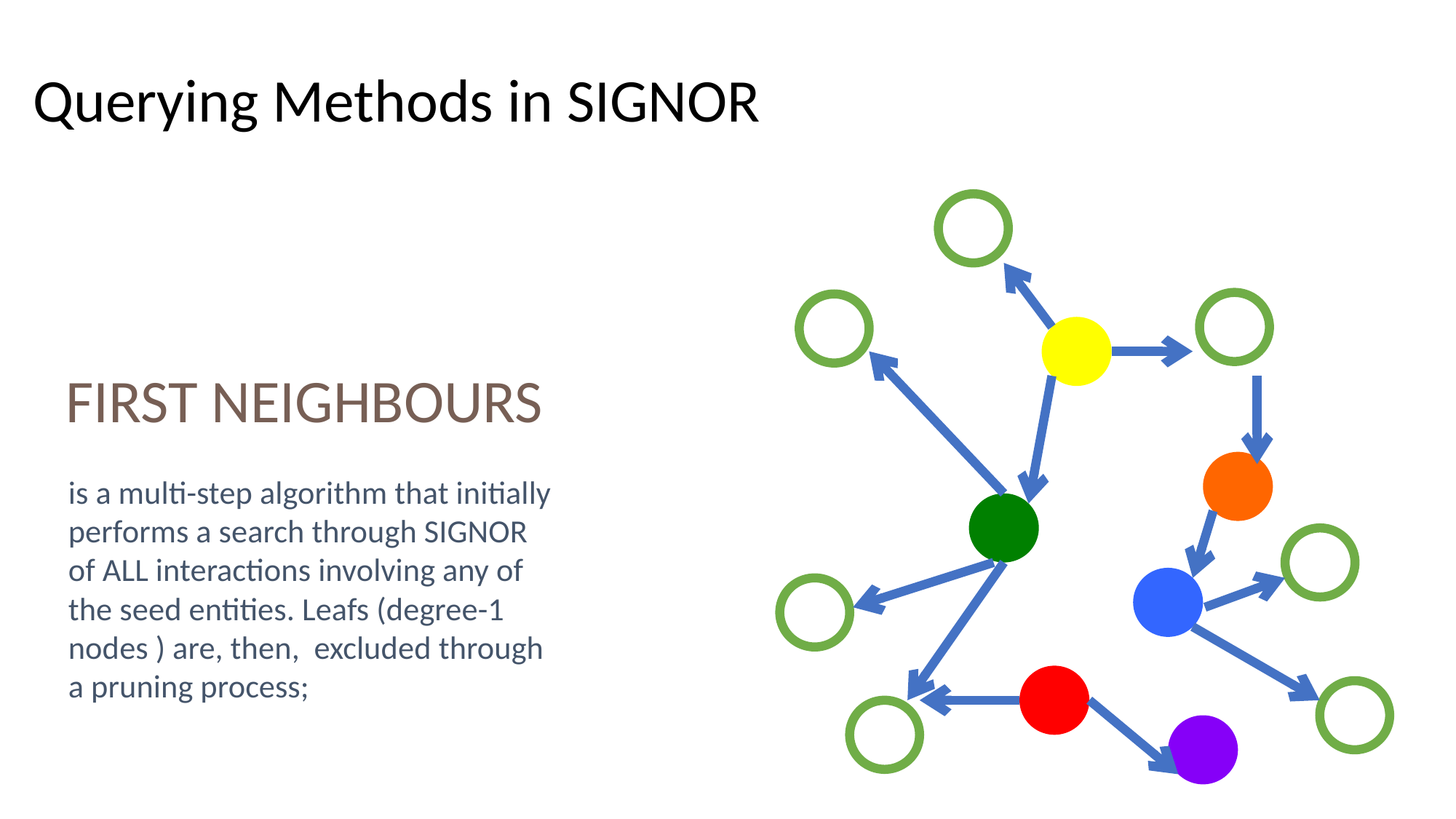

Querying Methods in SIGNOR

FIRST NEIGHBOURS

is a multi-step algorithm that initially performs a search through SIGNOR of ALL interactions involving any of the seed entities. Leafs (degree-1 nodes ) are, then,  excluded through a pruning process;